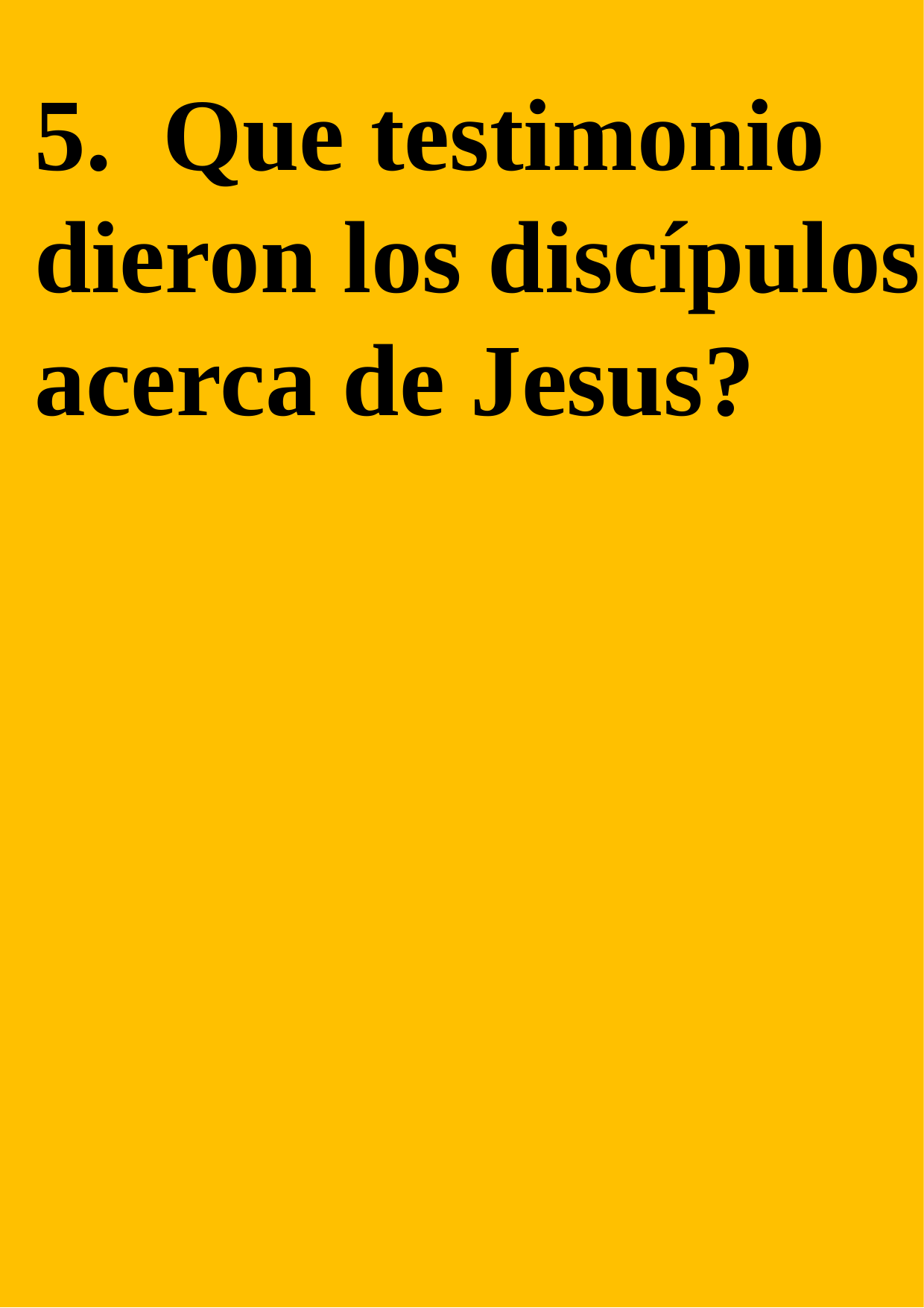

5.  Que testimonio dieron los discípulos acerca de Jesus?